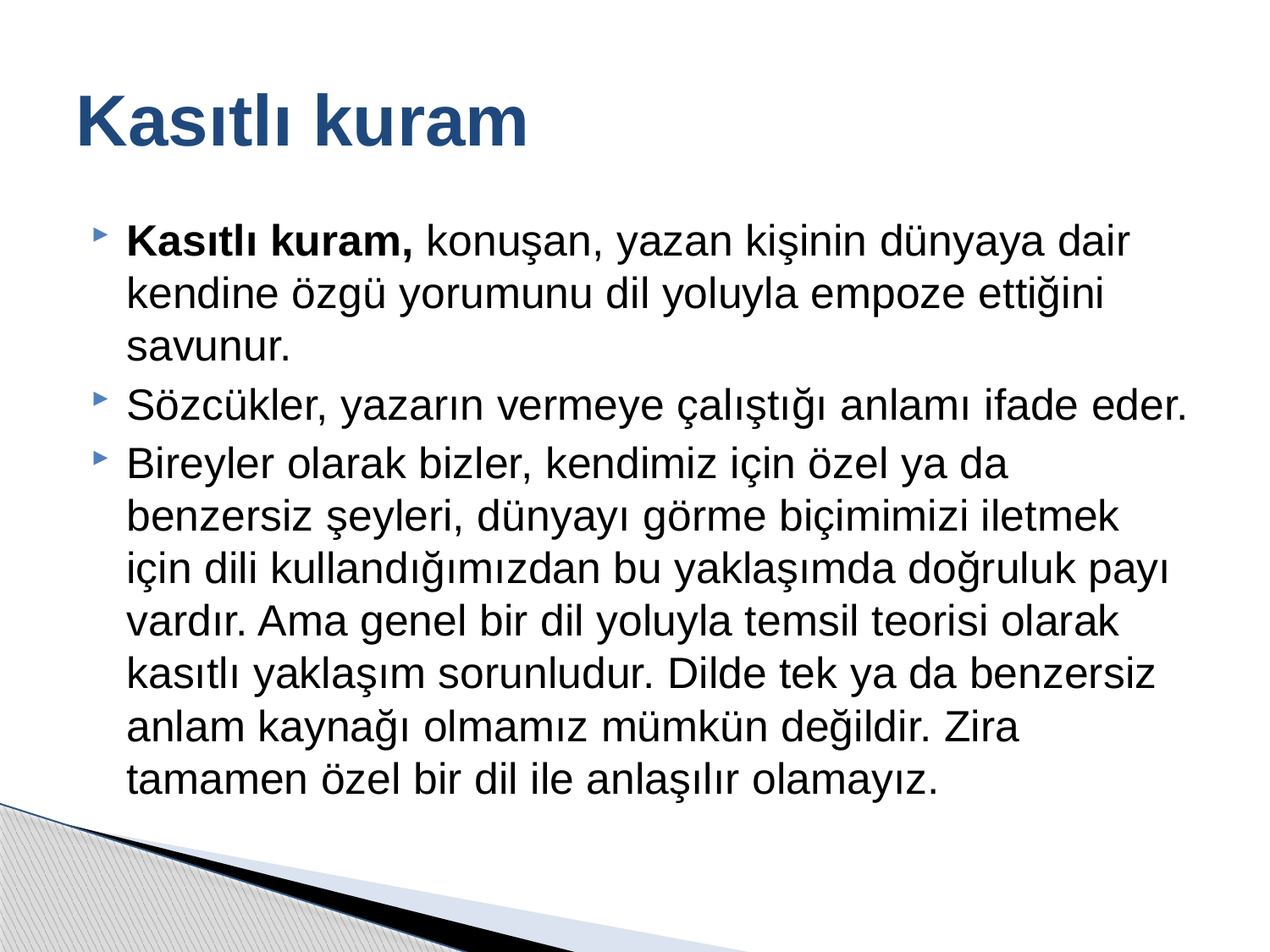

# Kasıtlı kuram
Kasıtlı kuram, konuşan, yazan kişinin dünyaya dair kendine özgü yorumunu dil yoluyla empoze ettiğini savunur.
Sözcükler, yazarın vermeye çalıştığı anlamı ifade eder.
Bireyler olarak bizler, kendimiz için özel ya da benzersiz şeyleri, dünyayı görme biçimimizi iletmek için dili kullandığımızdan bu yaklaşımda doğruluk payı vardır. Ama genel bir dil yoluyla temsil teorisi olarak kasıtlı yaklaşım sorunludur. Dilde tek ya da benzersiz anlam kaynağı olmamız mümkün değildir. Zira tamamen özel bir dil ile anlaşılır olamayız.